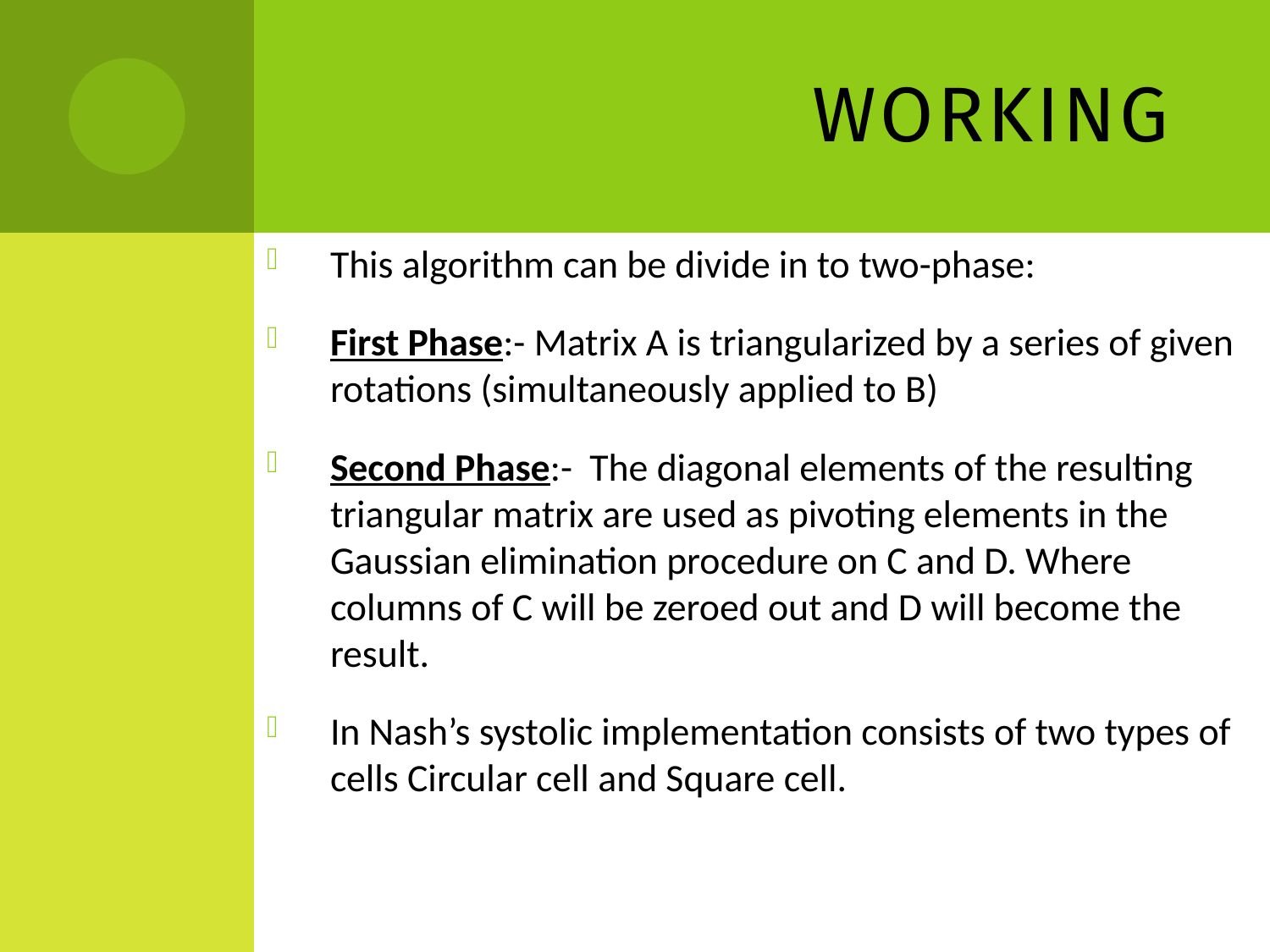

# Working
This algorithm can be divide in to two-phase:
First Phase:- Matrix A is triangularized by a series of given rotations (simultaneously applied to B)
Second Phase:-  The diagonal elements of the resulting triangular matrix are used as pivoting elements in the Gaussian elimination procedure on C and D. Where columns of C will be zeroed out and D will become the result.
In Nash’s systolic implementation consists of two types of cells Circular cell and Square cell.